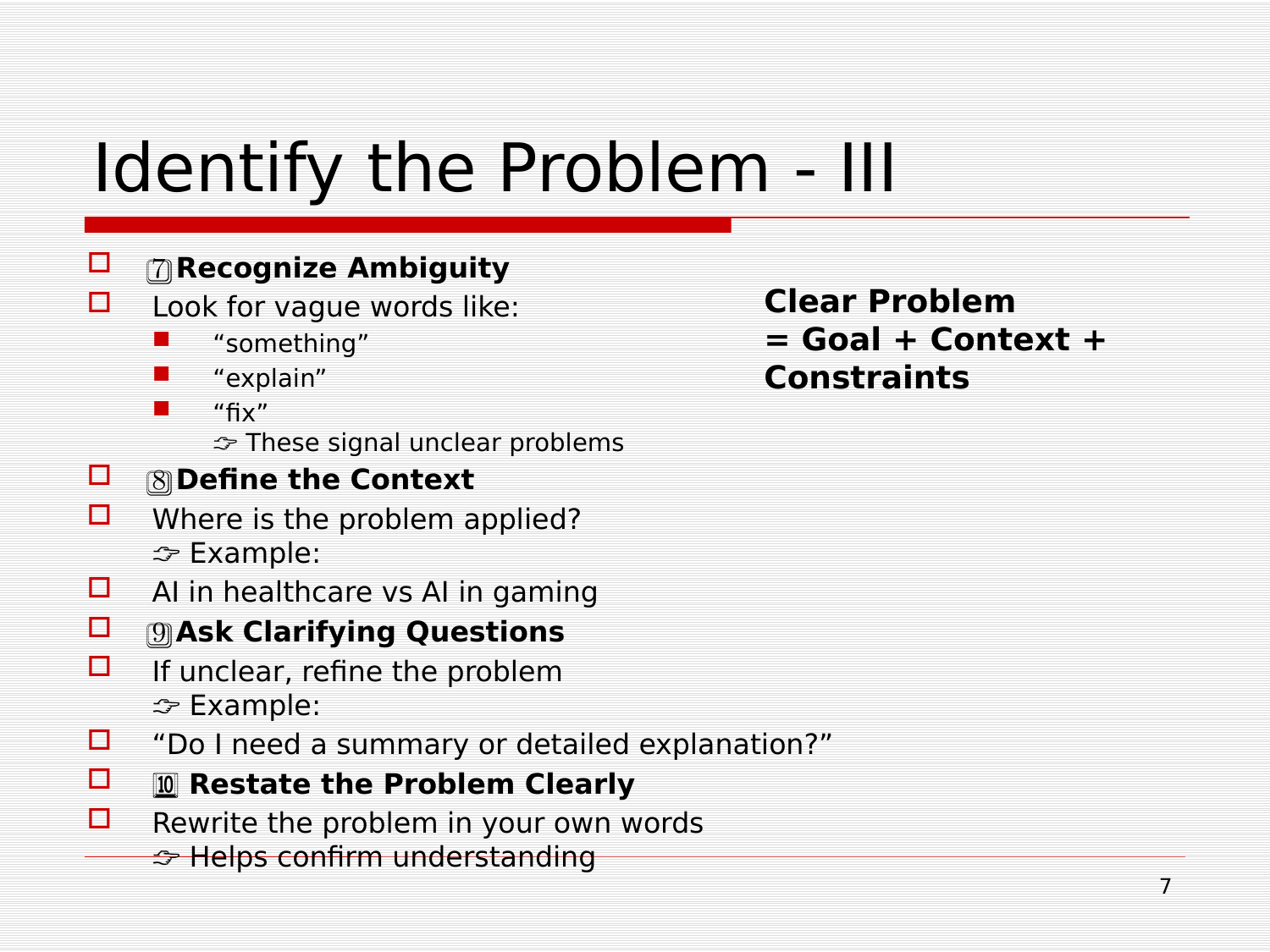

# Identify the Problem - III
7️⃣ Recognize Ambiguity
Look for vague words like:
“something”
“explain”
“fix”
👉 These signal unclear problems
8️⃣ Define the Context
Where is the problem applied?
👉 Example:
AI in healthcare vs AI in gaming
9️⃣ Ask Clarifying Questions
If unclear, refine the problem
👉 Example:
“Do I need a summary or detailed explanation?”
🔟 Restate the Problem Clearly
Rewrite the problem in your own words
👉 Helps confirm understanding
Clear Problem
= Goal + Context + Constraints
7